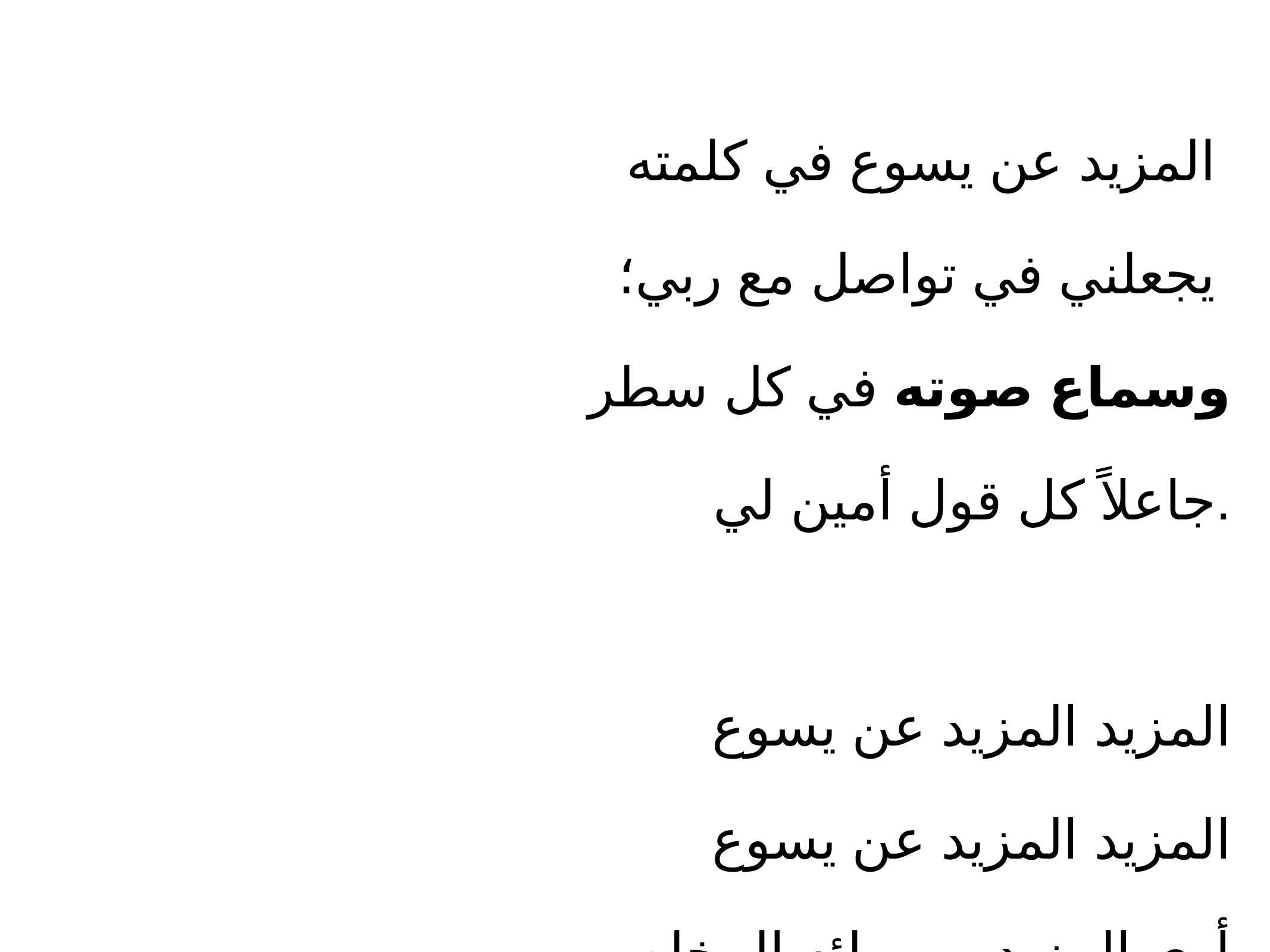

المزيد عن يسوع في كلمته
يجعلني في تواصل مع ربي؛
وسماع صوته في كل سطر
جاعلاً كل قول أمين لي.

   المزيد المزيد عن يسوع
	المزيد المزيد عن يسوع
	أرى المزيد من ملئه المخلص
	المزيد من حبه إذ مات من أجلي